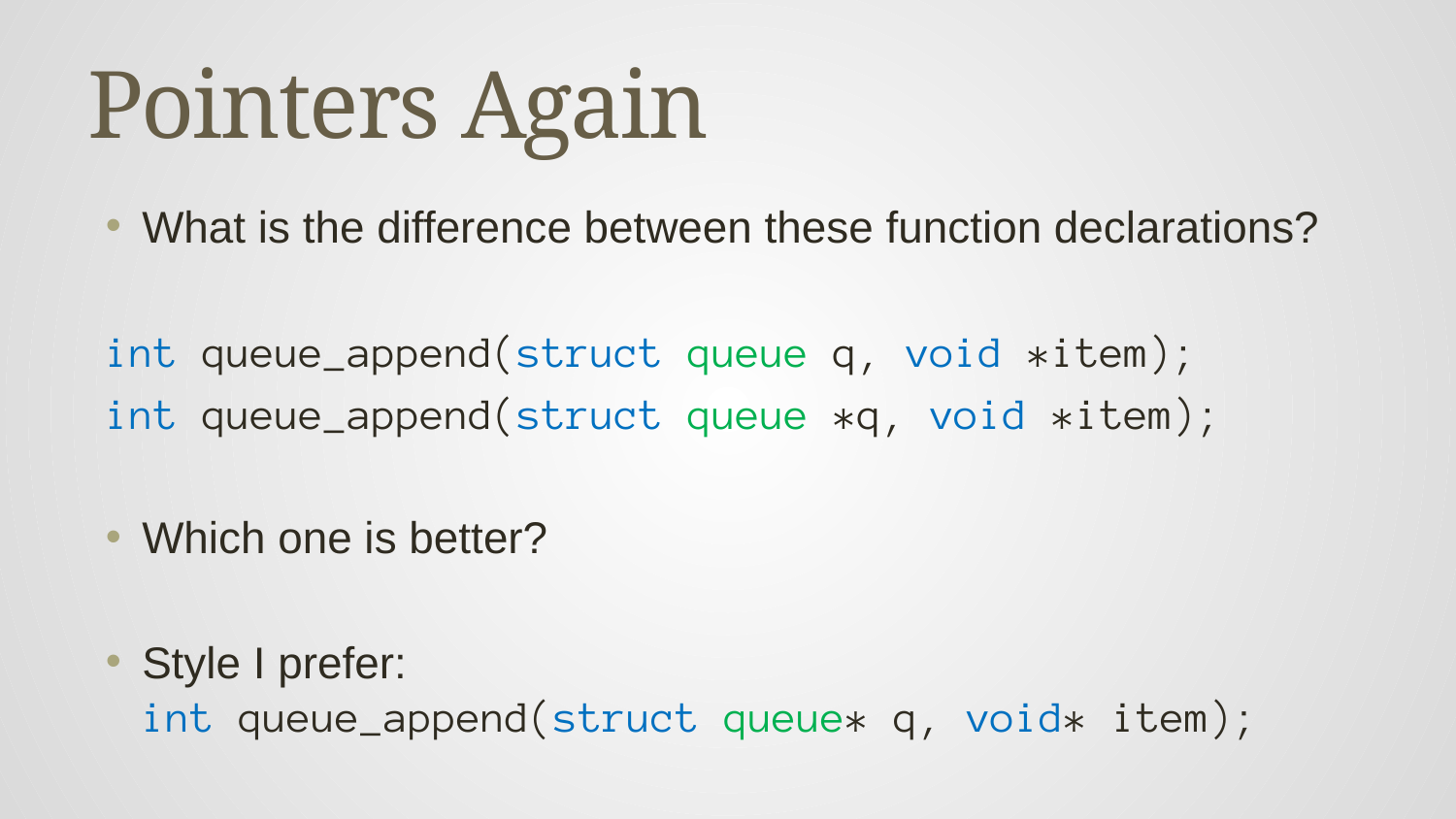

# Pointers Again
What is the difference between these function declarations?

int queue_append(struct queue q, void *item);
int queue_append(struct queue *q, void *item);

Which one is better?

Style I prefer:
int queue_append(struct queue* q, void* item);